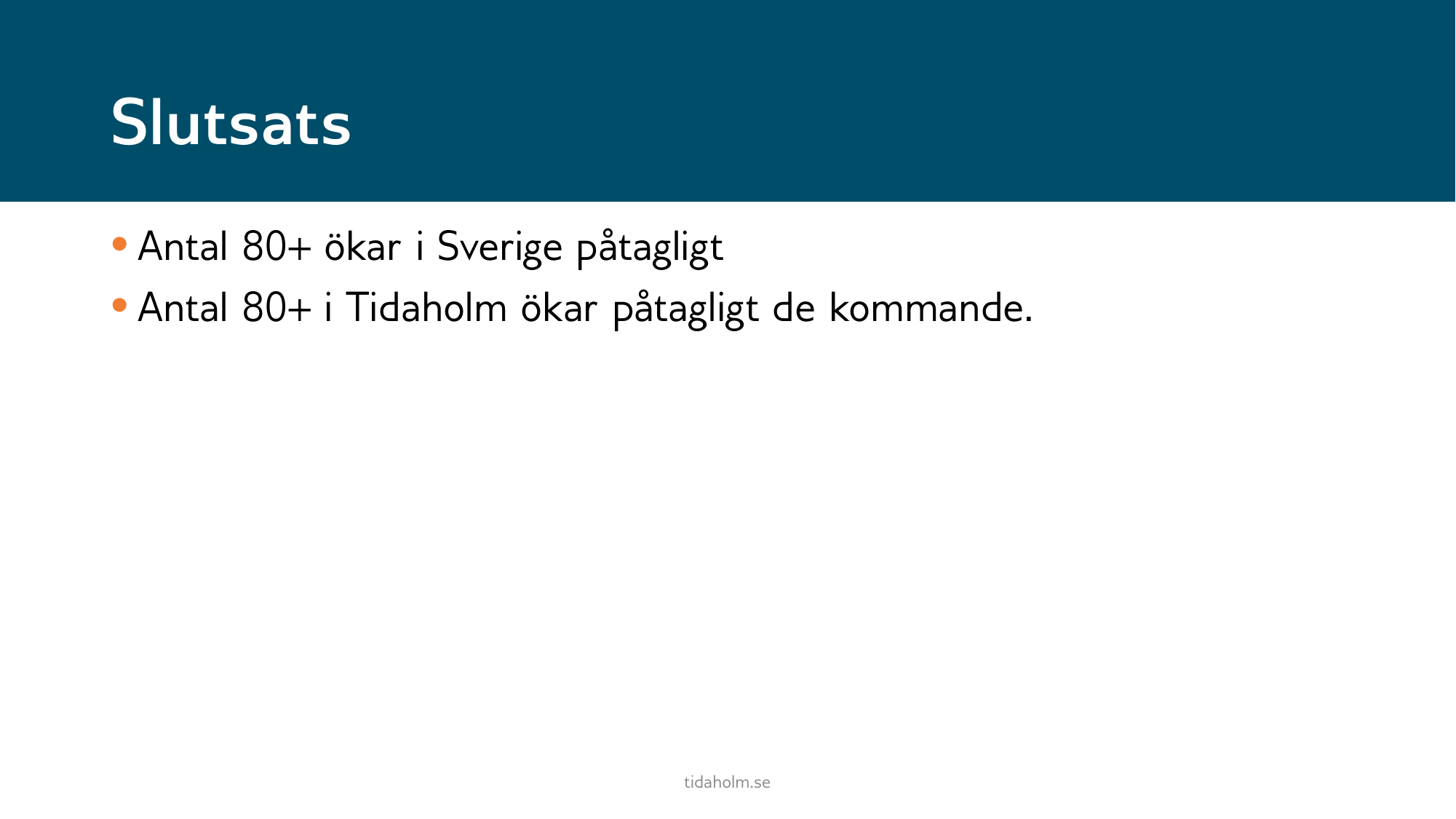

# Slutsats
Antal 80+ ökar i Sverige påtagligt
Antal 80+ i Tidaholm ökar påtagligt de kommande.
tidaholm.se